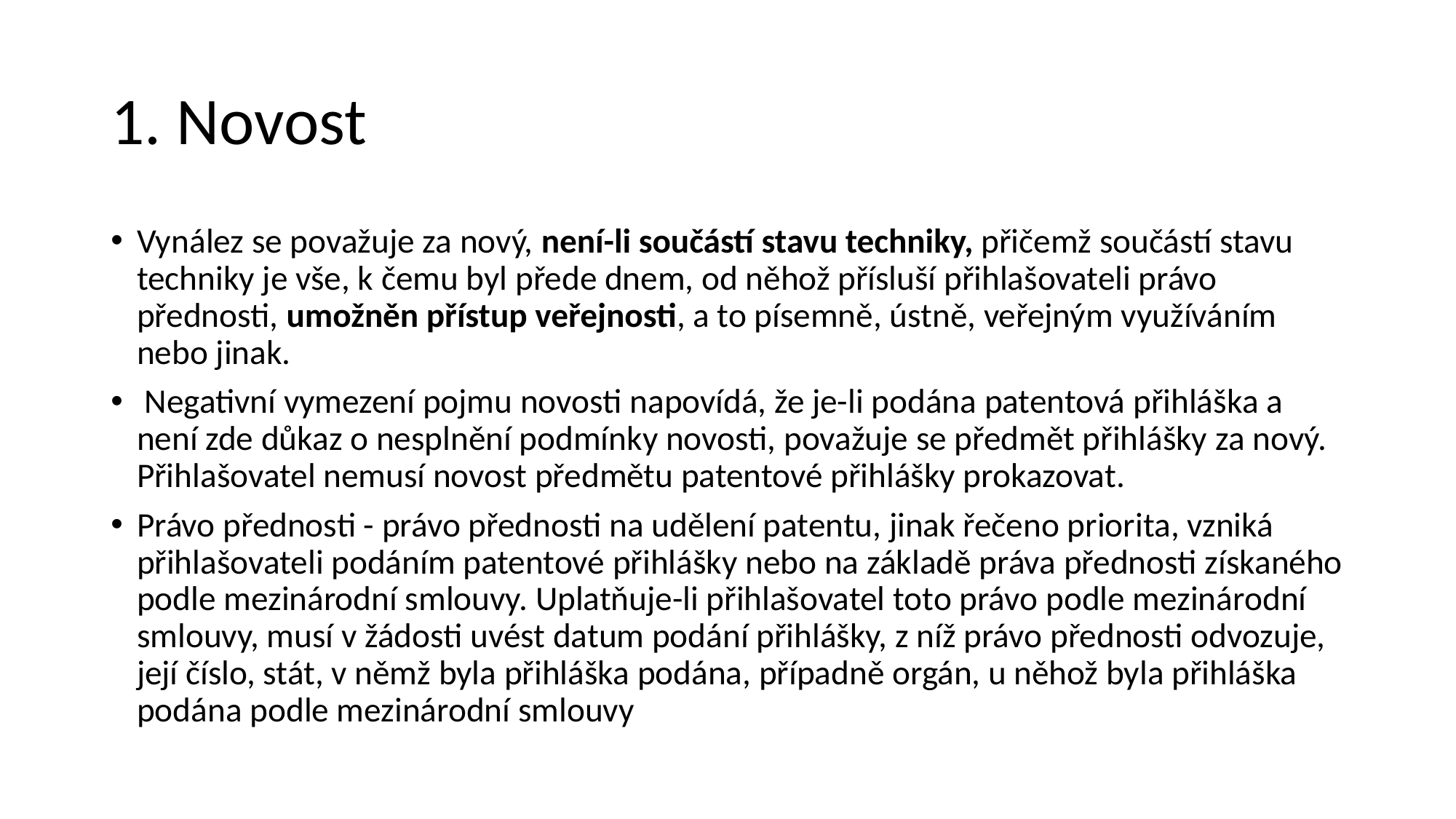

# 1. Novost
Vynález se považuje za nový, není-li součástí stavu techniky, přičemž součástí stavu techniky je vše, k čemu byl přede dnem, od něhož přísluší přihlašovateli právo přednosti, umožněn přístup veřejnosti, a to písemně, ústně, veřejným využíváním nebo jinak.
 Negativní vymezení pojmu novosti napovídá, že je-li podána patentová přihláška a není zde důkaz o nesplnění podmínky novosti, považuje se předmět přihlášky za nový. Přihlašovatel nemusí novost předmětu patentové přihlášky prokazovat.
Právo přednosti - právo přednosti na udělení patentu, jinak řečeno priorita, vzniká přihlašovateli podáním patentové přihlášky nebo na základě práva přednosti získaného podle mezinárodní smlouvy. Uplatňuje-li přihlašovatel toto právo podle mezinárodní smlouvy, musí v žádosti uvést datum podání přihlášky, z níž právo přednosti odvozuje, její číslo, stát, v němž byla přihláška podána, případně orgán, u něhož byla přihláška podána podle mezinárodní smlouvy